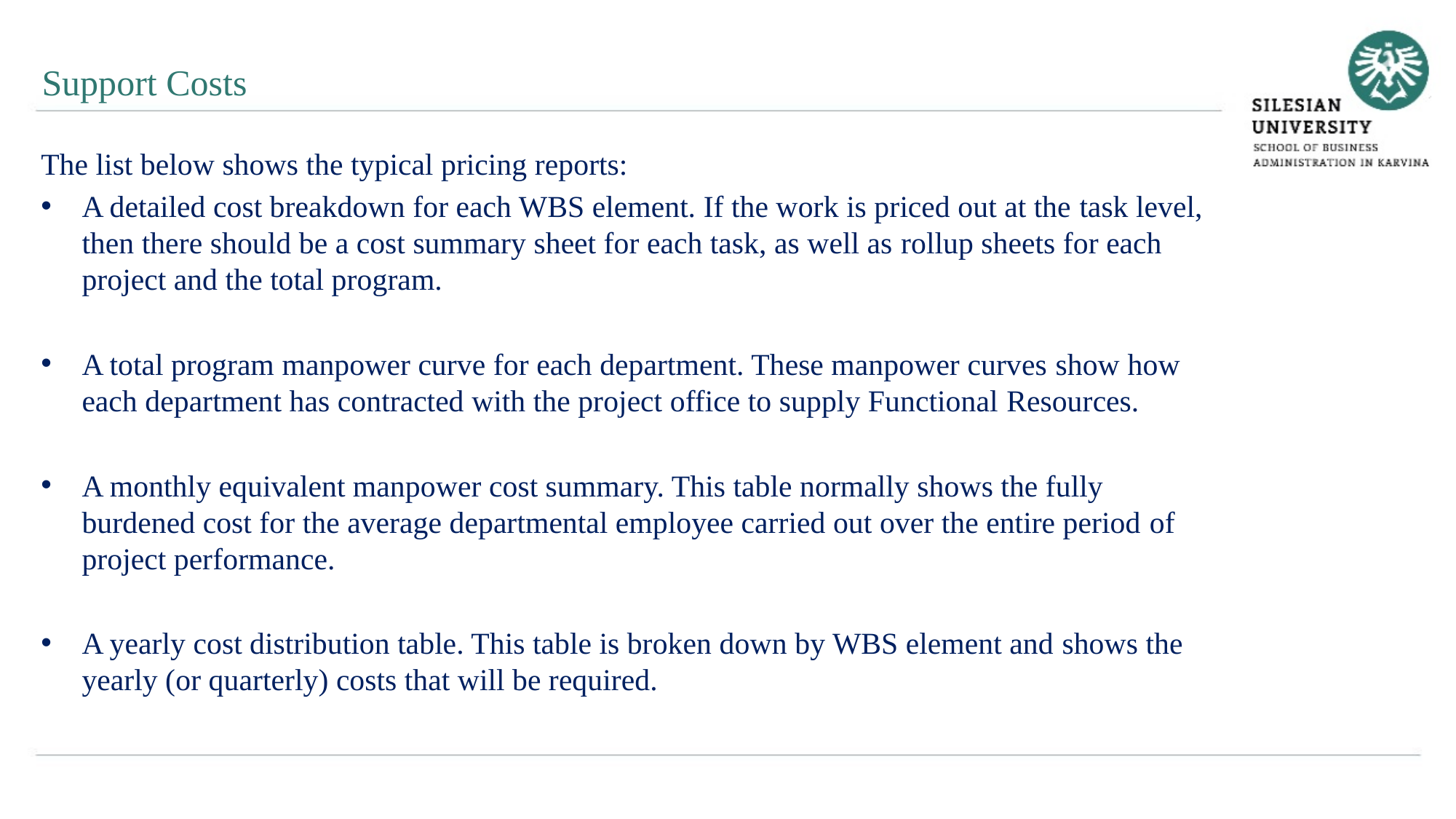

Support Costs
The list below shows the typical pricing reports:
A detailed cost breakdown for each WBS element. If the work is priced out at the task level, then there should be a cost summary sheet for each task, as well as rollup sheets for each project and the total program.

A total program manpower curve for each department. These manpower curves show how each department has contracted with the project office to supply Functional Resources.

A monthly equivalent manpower cost summary. This table normally shows the fully burdened cost for the average departmental employee carried out over the entire period of project performance.

A yearly cost distribution table. This table is broken down by WBS element and shows the yearly (or quarterly) costs that will be required.